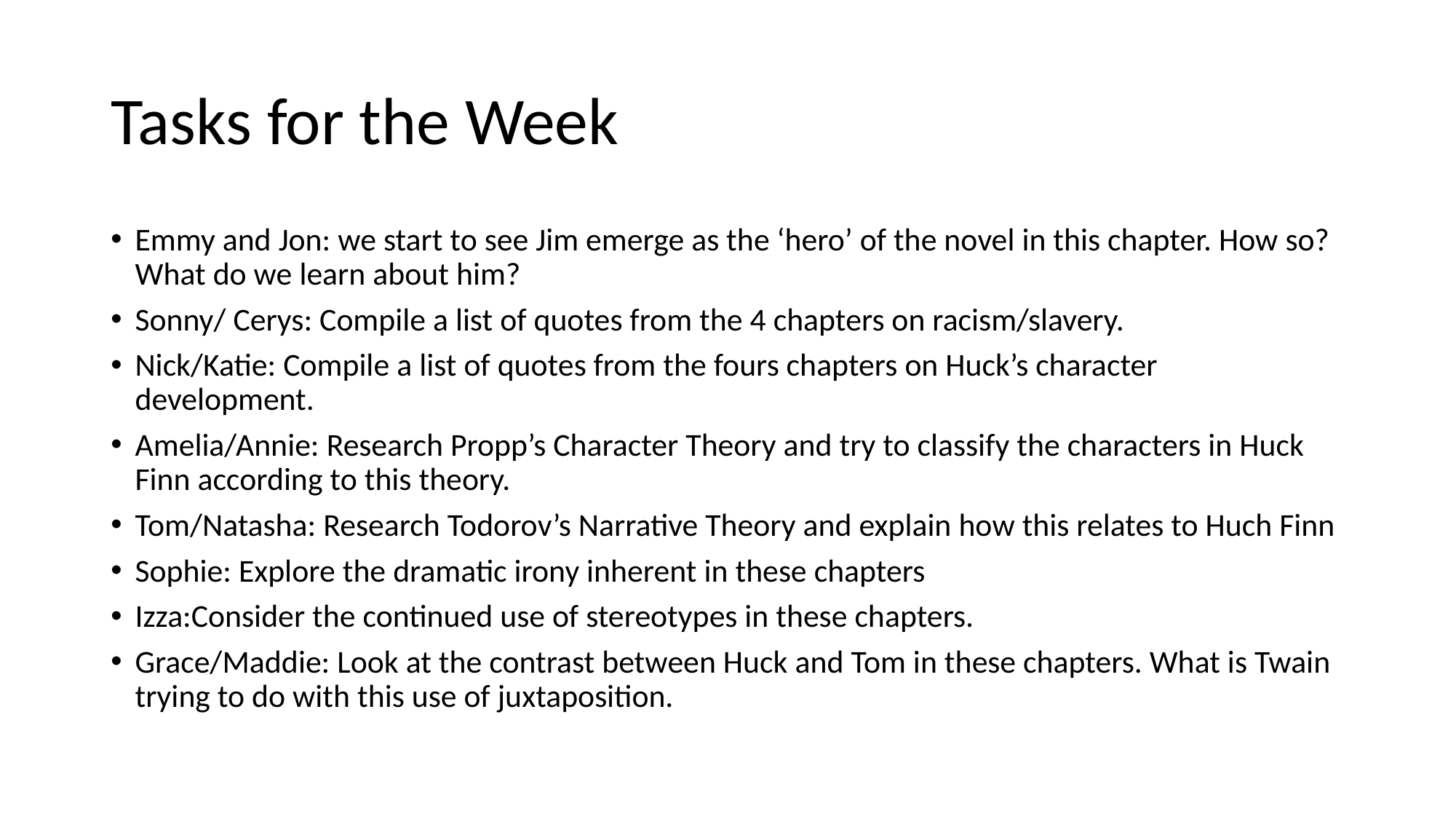

# Tasks for the Week
Emmy and Jon: we start to see Jim emerge as the ‘hero’ of the novel in this chapter. How so? What do we learn about him?
Sonny/ Cerys: Compile a list of quotes from the 4 chapters on racism/slavery.
Nick/Katie: Compile a list of quotes from the fours chapters on Huck’s character development.
Amelia/Annie: Research Propp’s Character Theory and try to classify the characters in Huck Finn according to this theory.
Tom/Natasha: Research Todorov’s Narrative Theory and explain how this relates to Huch Finn
Sophie: Explore the dramatic irony inherent in these chapters
Izza:Consider the continued use of stereotypes in these chapters.
Grace/Maddie: Look at the contrast between Huck and Tom in these chapters. What is Twain trying to do with this use of juxtaposition.